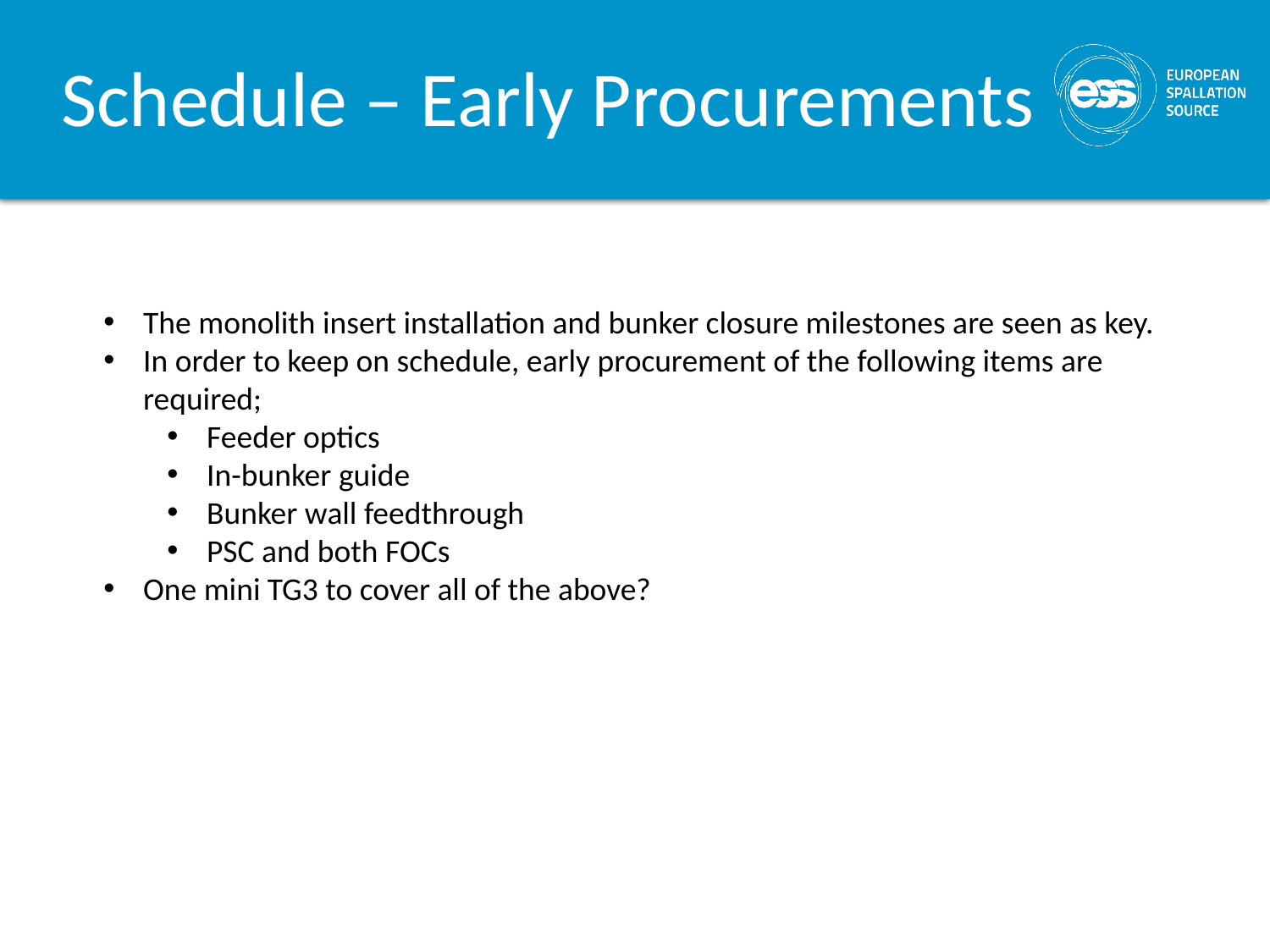

Schedule – Early Procurements
The monolith insert installation and bunker closure milestones are seen as key.
In order to keep on schedule, early procurement of the following items are required;
Feeder optics
In-bunker guide
Bunker wall feedthrough
PSC and both FOCs
One mini TG3 to cover all of the above?